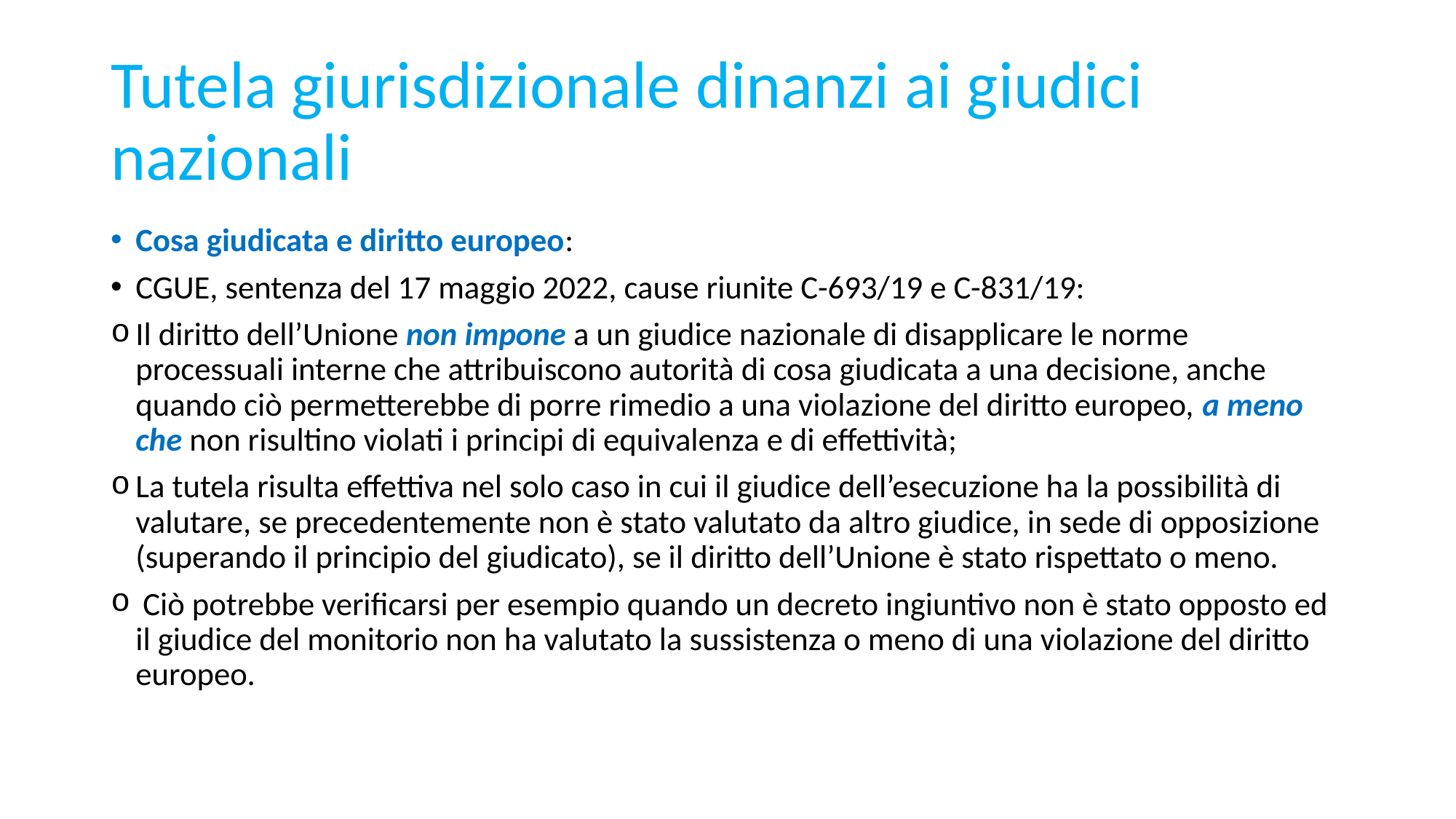

# Tutela giurisdizionale dinanzi ai giudici nazionali
Cosa giudicata e diritto europeo:
CGUE, sentenza del 17 maggio 2022, cause riunite C-693/19 e C-831/19:
Il diritto dell’Unione non impone a un giudice nazionale di disapplicare le norme processuali interne che attribuiscono autorità di cosa giudicata a una decisione, anche quando ciò permetterebbe di porre rimedio a una violazione del diritto europeo, a meno che non risultino violati i principi di equivalenza e di effettività;
La tutela risulta effettiva nel solo caso in cui il giudice dell’esecuzione ha la possibilità di valutare, se precedentemente non è stato valutato da altro giudice, in sede di opposizione (superando il principio del giudicato), se il diritto dell’Unione è stato rispettato o meno.
 Ciò potrebbe verificarsi per esempio quando un decreto ingiuntivo non è stato opposto ed il giudice del monitorio non ha valutato la sussistenza o meno di una violazione del diritto europeo.